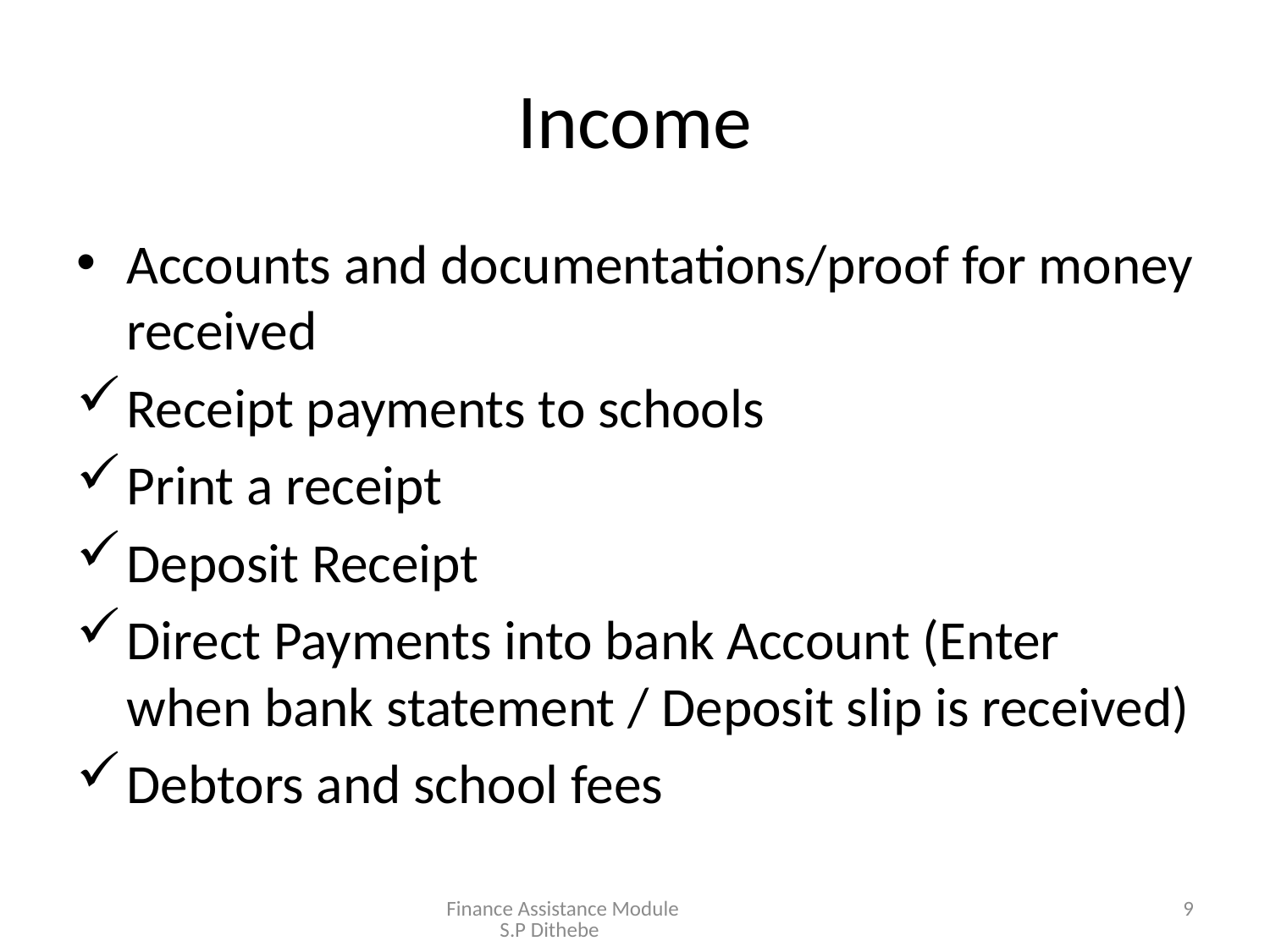

# Income
Accounts and documentations/proof for money received
Receipt payments to schools
Print a receipt
Deposit Receipt
Direct Payments into bank Account (Enter when bank statement / Deposit slip is received)
Debtors and school fees

Finance Assistance Module                                        S.P Dithebe
9